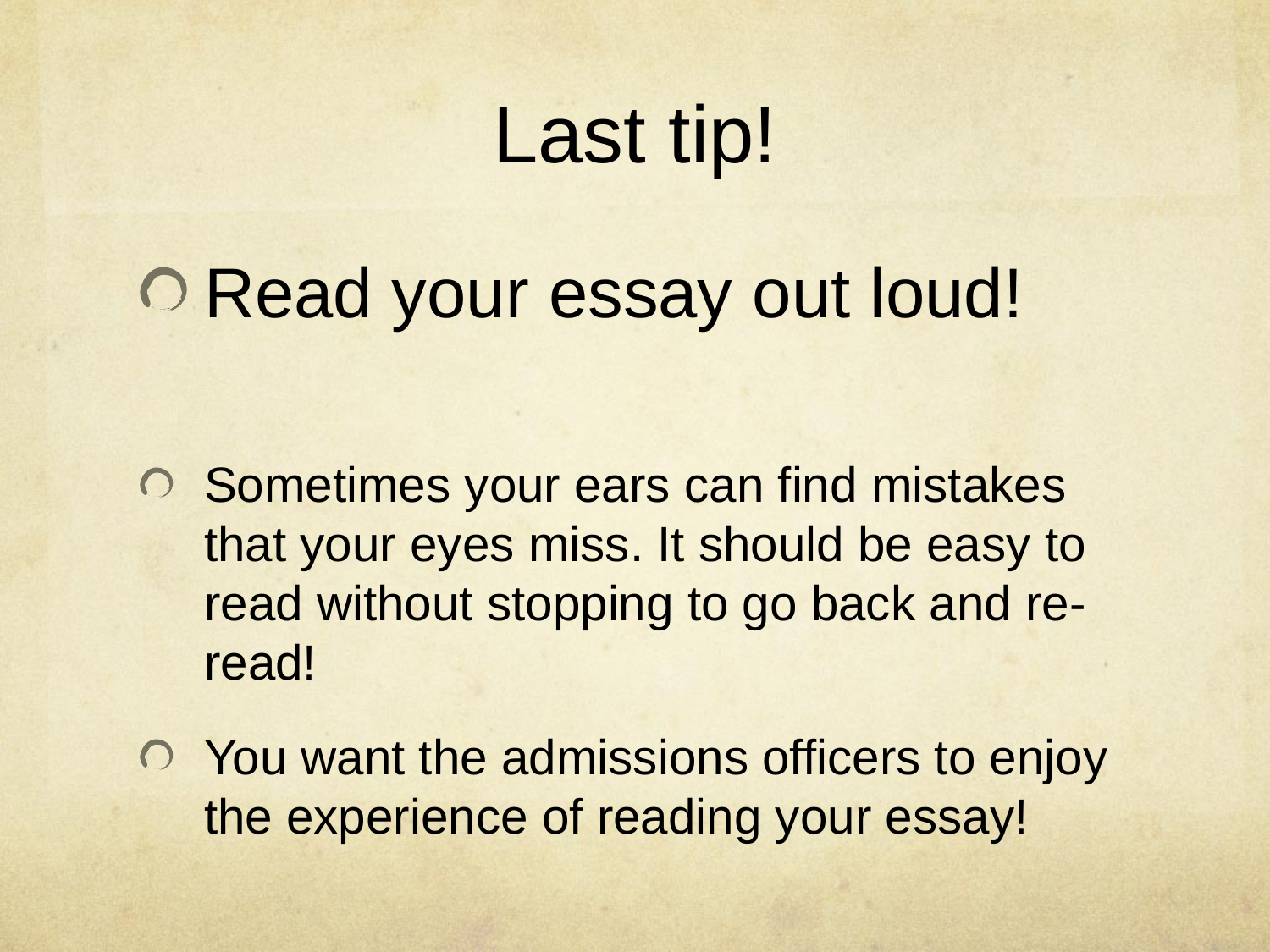

# Last tip!
Read your essay out loud!

Sometimes your ears can find mistakes that your eyes miss. It should be easy to read without stopping to go back and re-read!
You want the admissions officers to enjoy the experience of reading your essay!